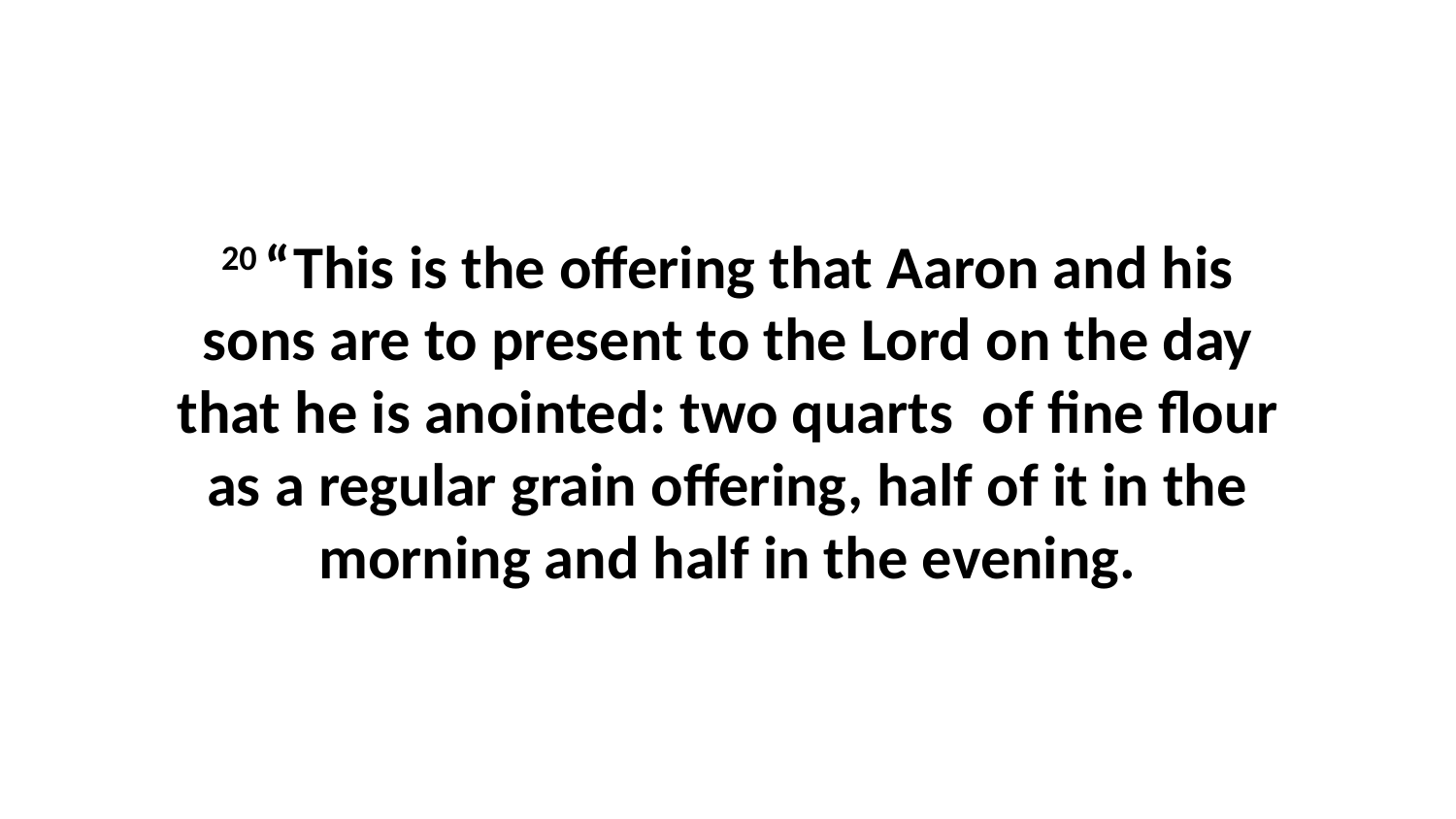

20 “This is the offering that Aaron and his sons are to present to the Lord on the day that he is anointed: two quarts  of fine flour as a regular grain offering, half of it in the morning and half in the evening.